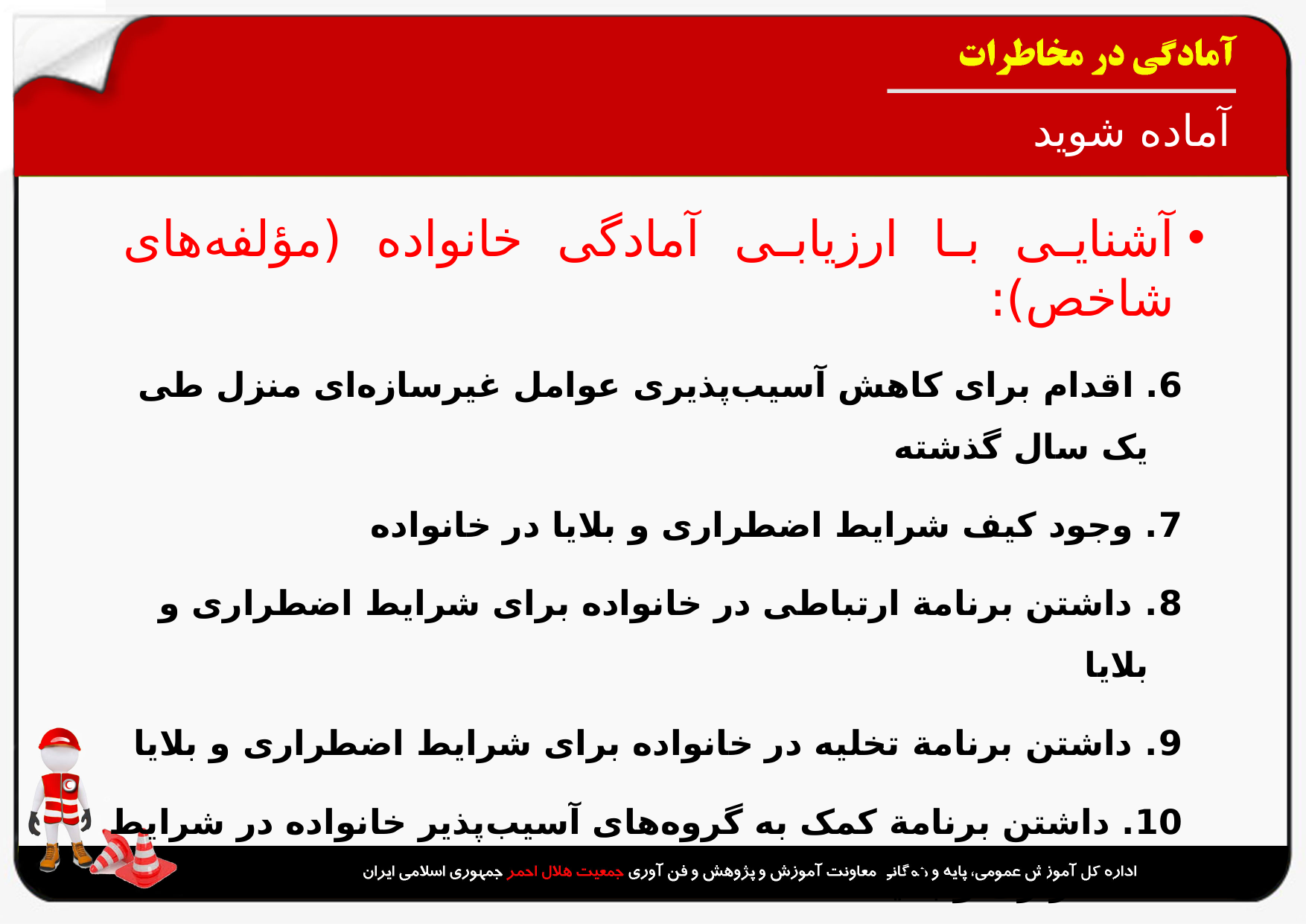

# آماده شوید
آشنایی با ارزیابی آمادگی خانواده (مؤلفه‌های شاخص):
6. اقدام برای کاهش آسیب‌پذیری عوامل غیرسازه‌ای منزل طی یک سال گذشته
7. وجود کیف شرایط اضطراری و بلایا در خانواده
8. داشتن برنامة ارتباطی در خانواده برای شرایط اضطراری و بلایا
9. داشتن برنامة تخلیه در خانواده برای شرایط اضطراری و بلایا
10. داشتن برنامة کمک به گروه‌های آسیب‌پذیر خانواده در شرایط اضطراری و بلایا